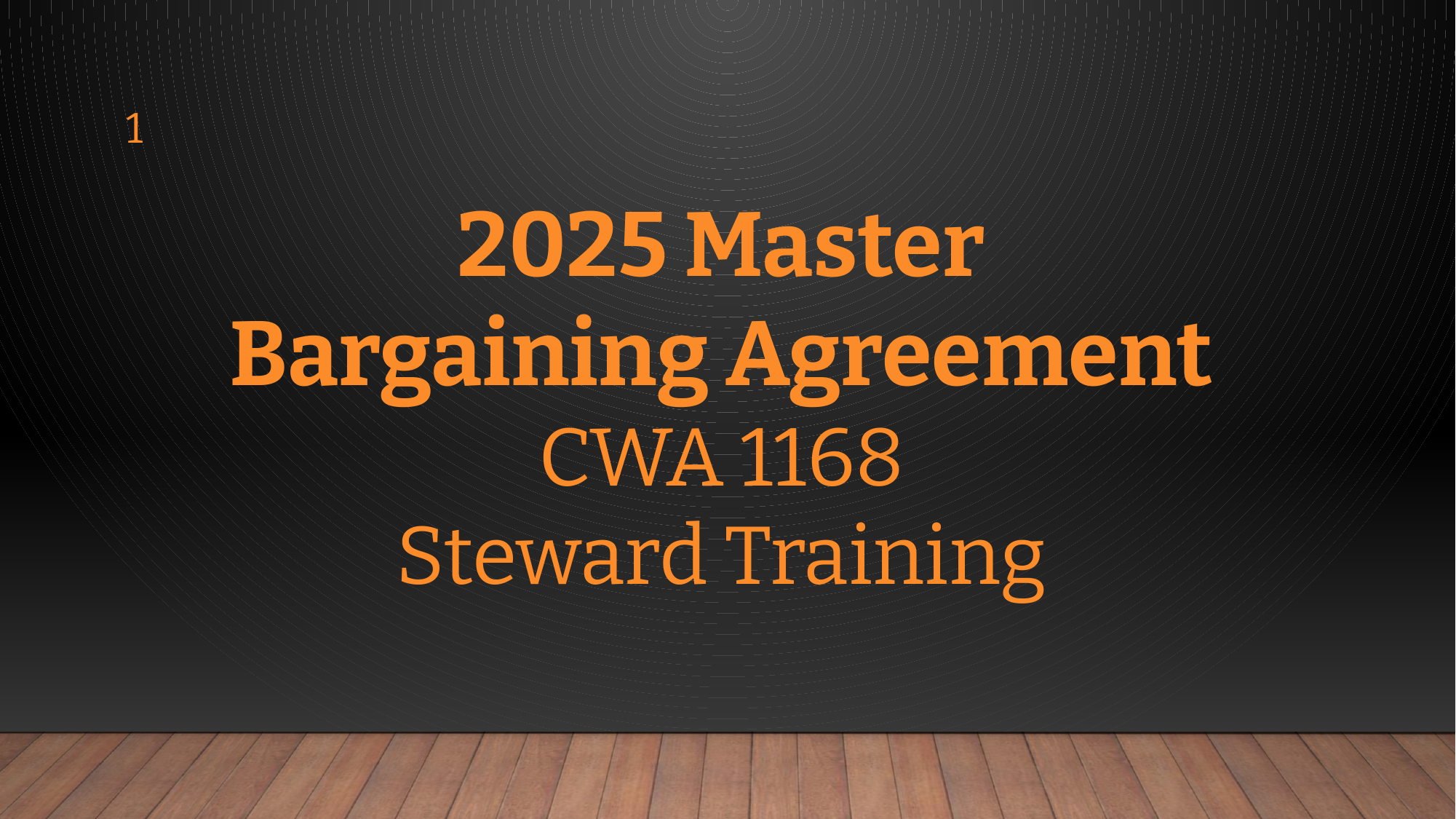

1
2025 Master Bargaining Agreement
CWA 1168
Steward Training